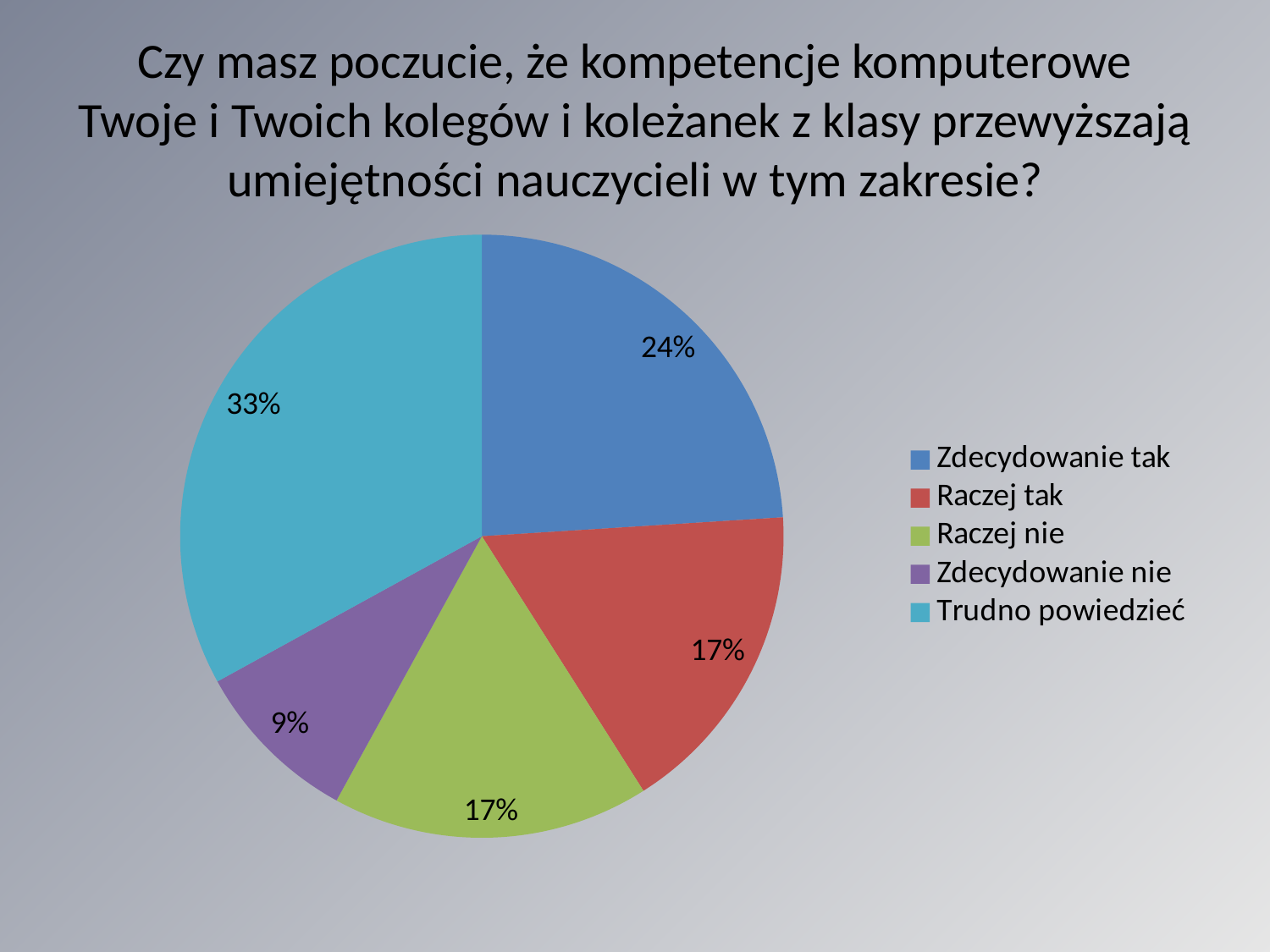

# Czy masz poczucie, że kompetencje komputerowe Twoje i Twoich kolegów i koleżanek z klasy przewyższają umiejętności nauczycieli w tym zakresie?

### Chart

| Category | Sprzedaż |
|---|---|
| Zdecydowanie tak | 0.24 |
| Raczej tak | 0.17 |
| Raczej nie | 0.17 |
| Zdecydowanie nie | 0.09 |
| Trudno powiedzieć | 0.33 |